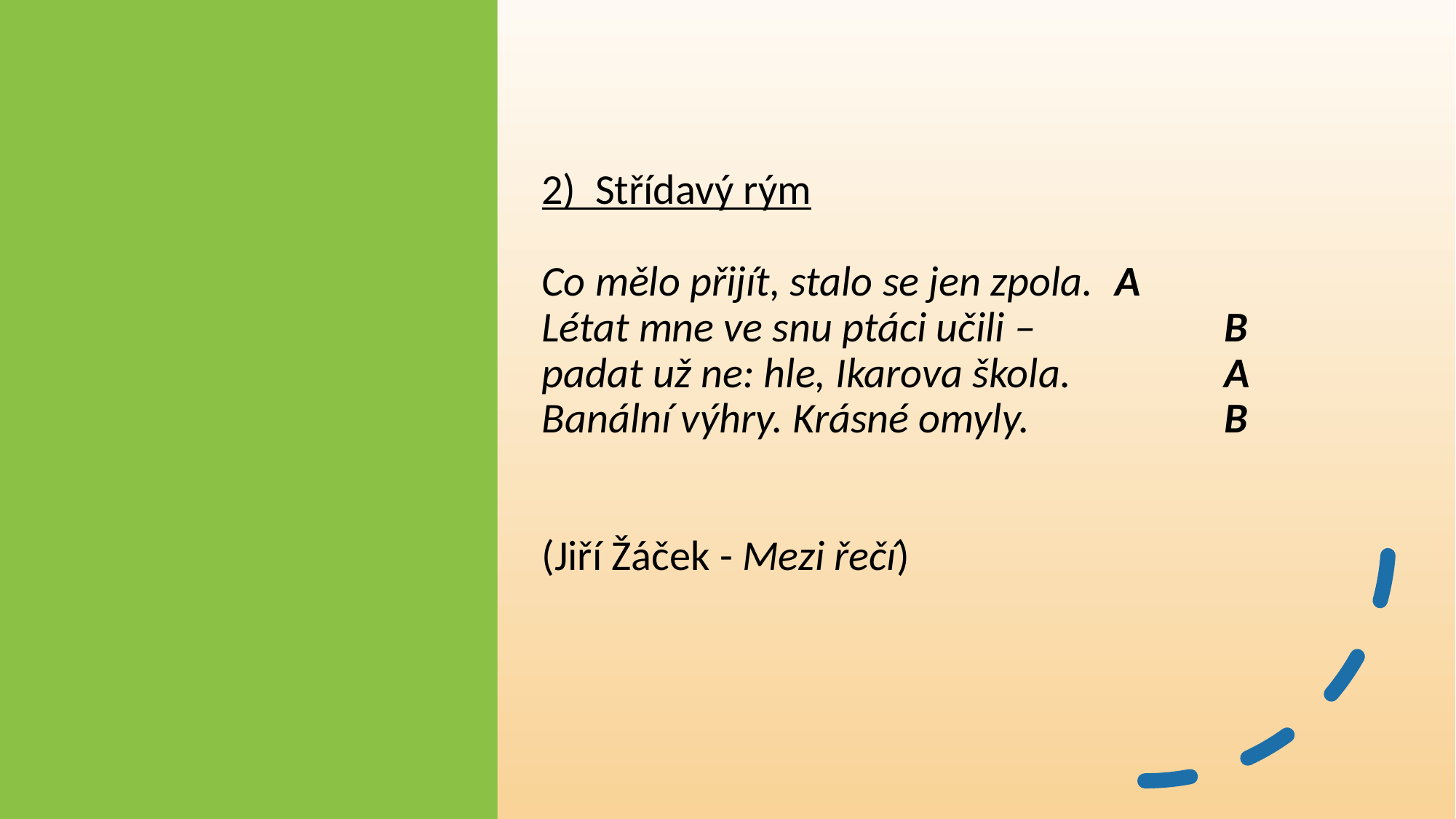

2)  Střídavý rým

Co mělo přijít, stalo se jen zpola.	A
Létat mne ve snu ptáci učili –		B
padat už ne: hle, Ikarova škola.		A
Banální výhry. Krásné omyly.		B

(Jiří Žáček - Mezi řečí)